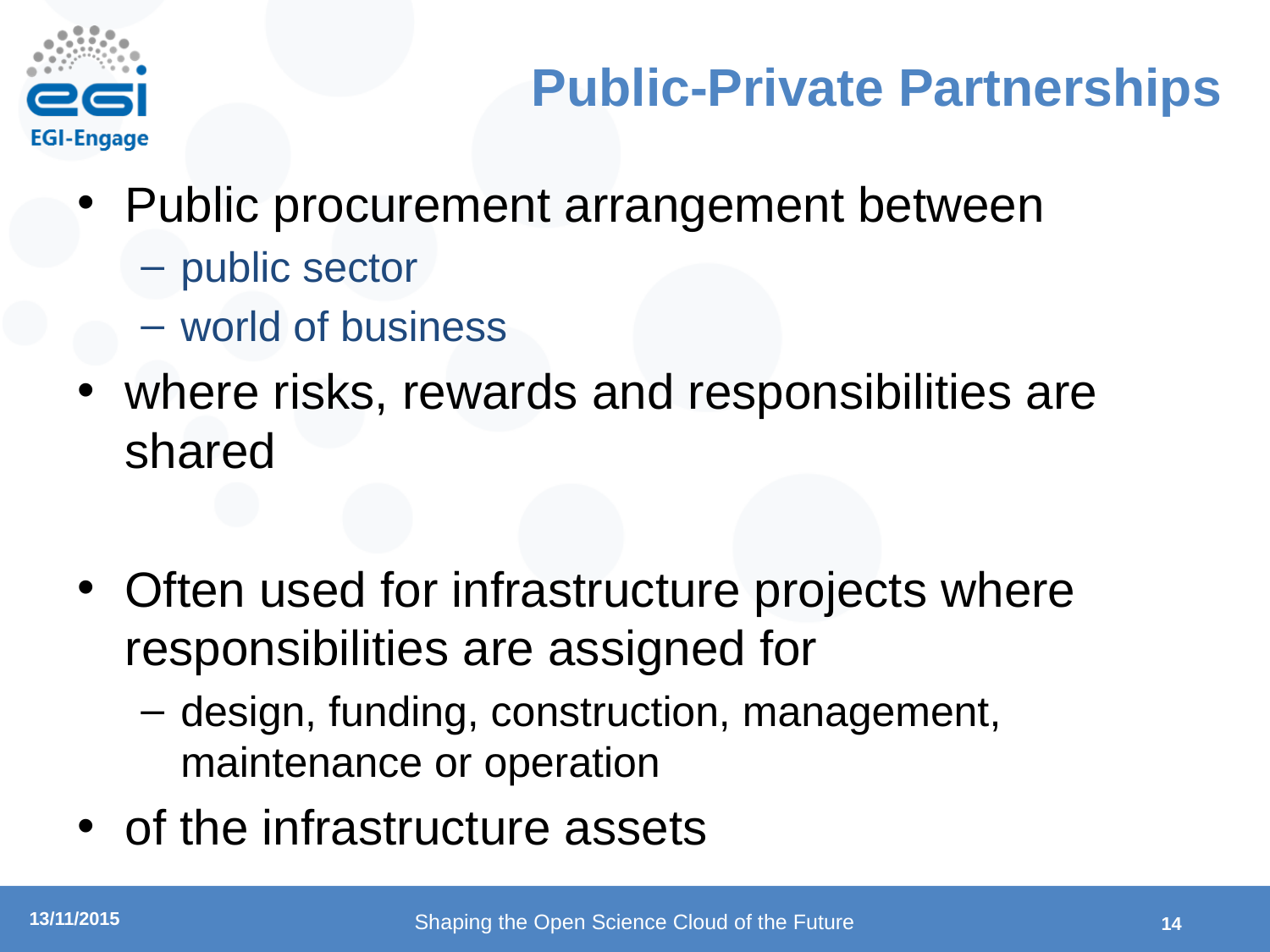

# Public-Private Partnerships
Public procurement arrangement between
public sector
world of business
where risks, rewards and responsibilities are shared

Often used for infrastructure projects where responsibilities are assigned for
design, funding, construction, management, maintenance or operation
of the infrastructure assets
Shaping the Open Science Cloud of the Future